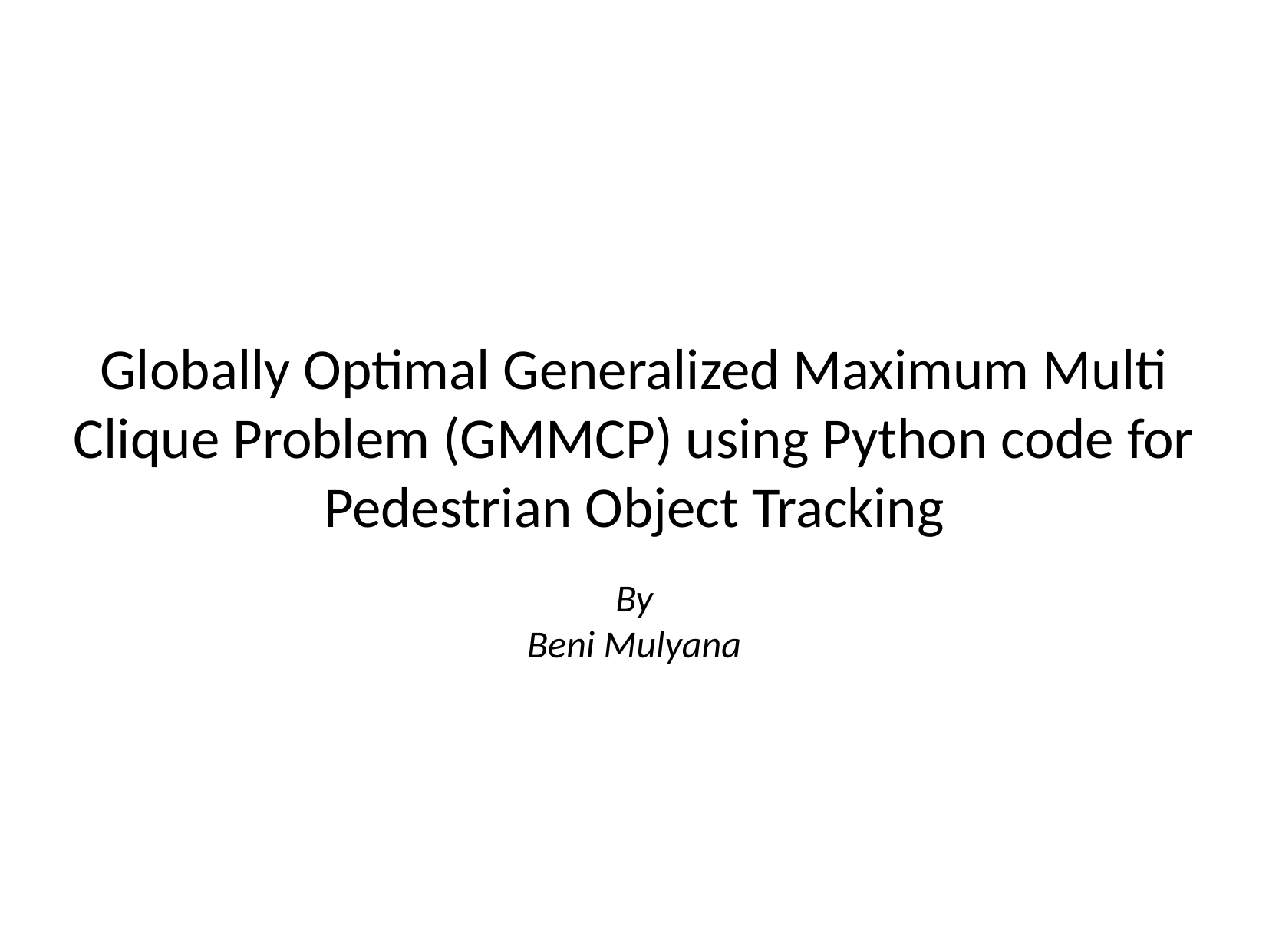

Globally Optimal Generalized Maximum Multi Clique Problem (GMMCP) using Python code for Pedestrian Object Tracking

By
Beni Mulyana